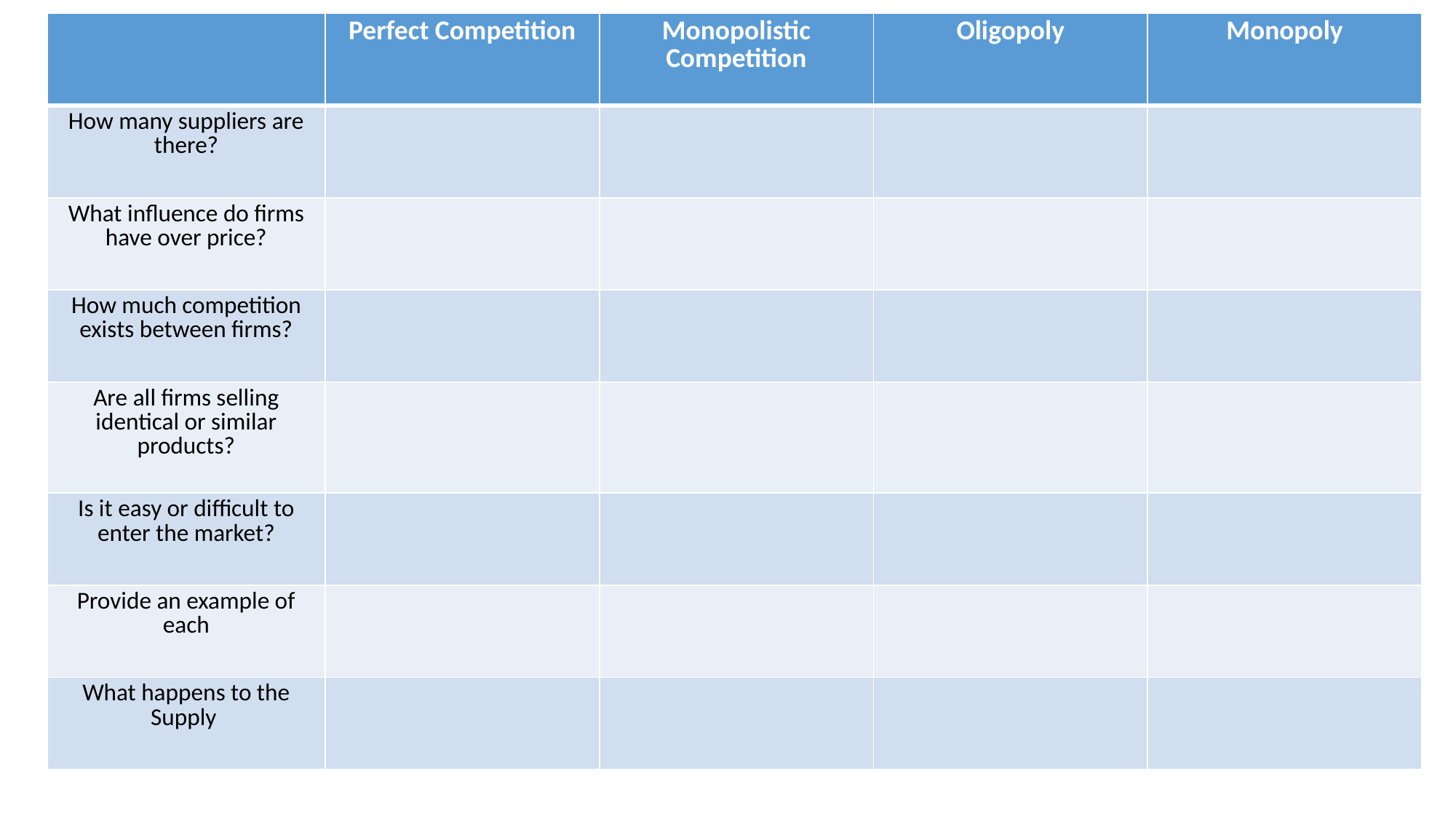

|  | Perfect Competition | Monopolistic Competition | Oligopoly | Monopoly |
| --- | --- | --- | --- | --- |
| How many suppliers are there? |  |  |  |  |
| What influence do firms have over price? |  |  |  |  |
| How much competition exists between firms? |  |  |  |  |
| Are all firms selling identical or similar products? |  |  |  |  |
| Is it easy or difficult to enter the market? |  |  |  |  |
| Provide an example of each |  |  |  |  |
| What happens to the Supply |  |  |  |  |